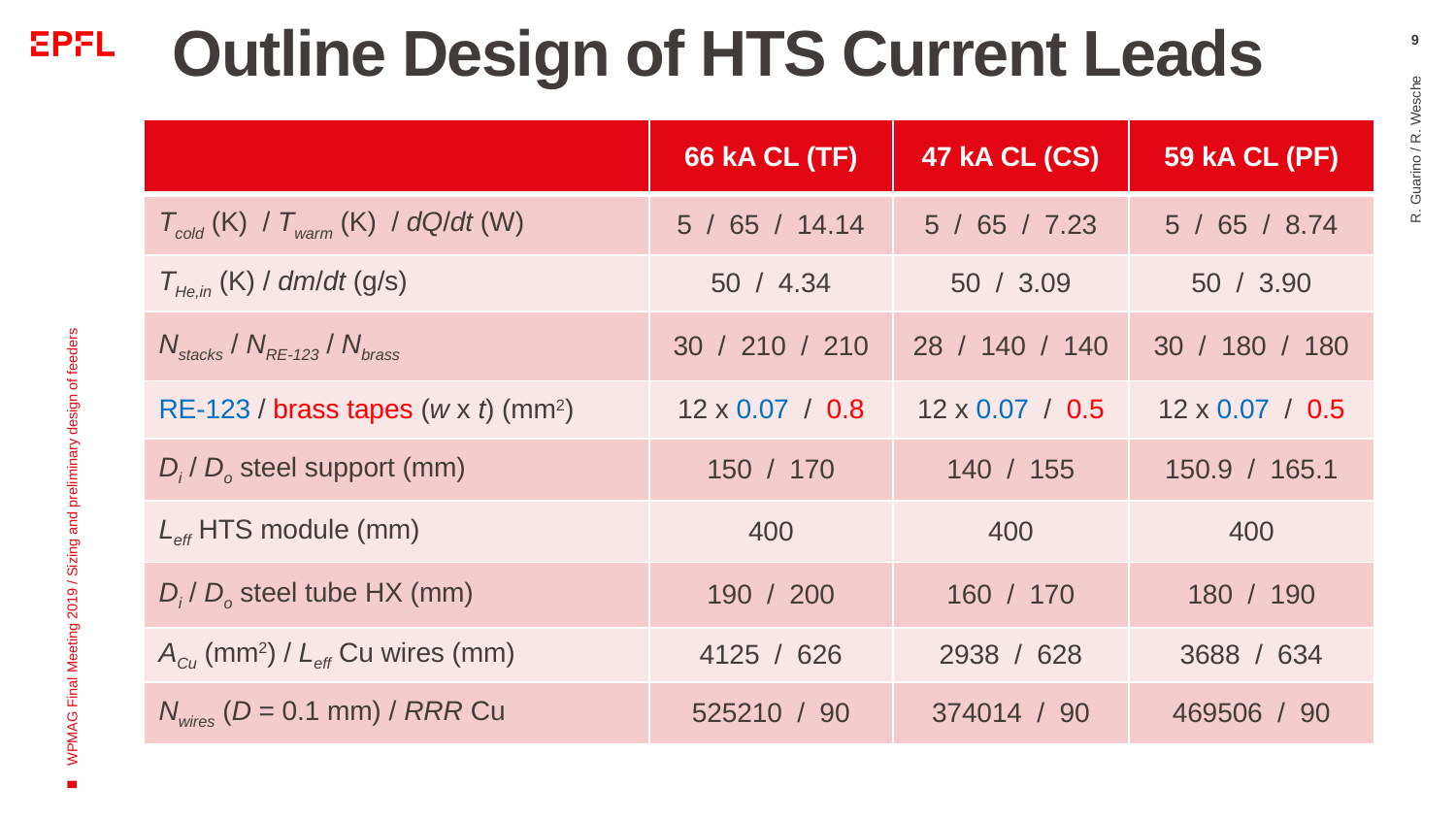

# Outline Design of HTS Current Leads
9
|  | 66 kA CL (TF) | 47 kA CL (CS) | 59 kA CL (PF) |
| --- | --- | --- | --- |
| Tcold (K) / Twarm (K) / dQ/dt (W) | 5 / 65 / 14.14 | 5 / 65 / 7.23 | 5 / 65 / 8.74 |
| THe,in (K) / dm/dt (g/s) | 50 / 4.34 | 50 / 3.09 | 50 / 3.90 |
| Nstacks / NRE-123 / Nbrass | 30 / 210 / 210 | 28 / 140 / 140 | 30 / 180 / 180 |
| RE-123 / brass tapes (w x t) (mm2) | 12 x 0.07 / 0.8 | 12 x 0.07 / 0.5 | 12 x 0.07 / 0.5 |
| Di / Do steel support (mm) | 150 / 170 | 140 / 155 | 150.9 / 165.1 |
| Leff HTS module (mm) | 400 | 400 | 400 |
| Di / Do steel tube HX (mm) | 190 / 200 | 160 / 170 | 180 / 190 |
| ACu (mm2) / Leff Cu wires (mm) | 4125 / 626 | 2938 / 628 | 3688 / 634 |
| Nwires (D = 0.1 mm) / RRR Cu | 525210 / 90 | 374014 / 90 | 469506 / 90 |
R. Guarino / R. Wesche
WPMAG Final Meeting 2019 / Sizing and preliminary design of feeders